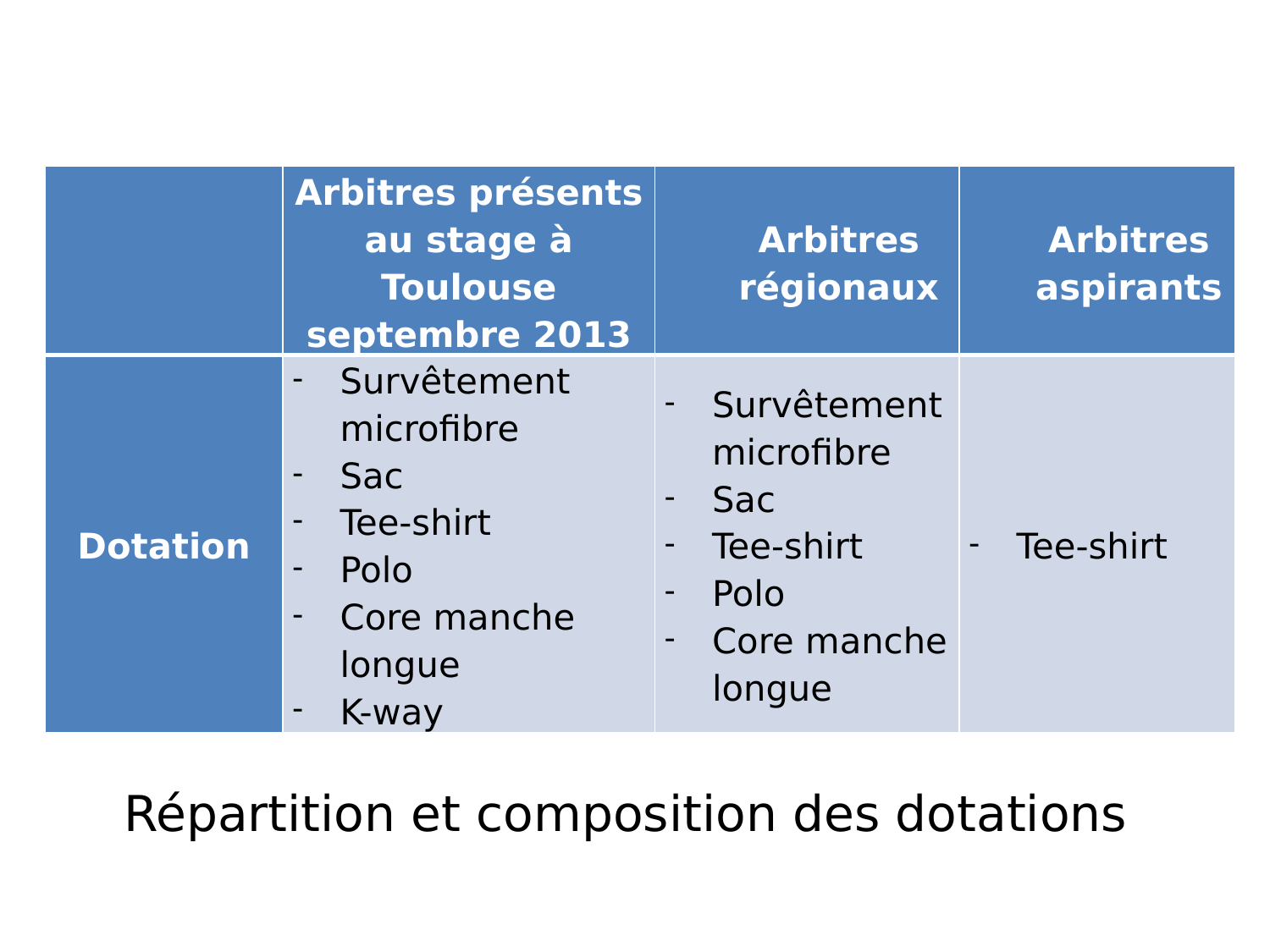

|  | Arbitres présents au stage à Toulouse septembre 2013 | Arbitres régionaux | Arbitres aspirants |
| --- | --- | --- | --- |
| Dotation | Survêtement microfibre Sac Tee-shirt Polo Core manche longue K-way | Survêtement microfibre Sac Tee-shirt Polo Core manche longue | Tee-shirt |

Répartition et composition des dotations